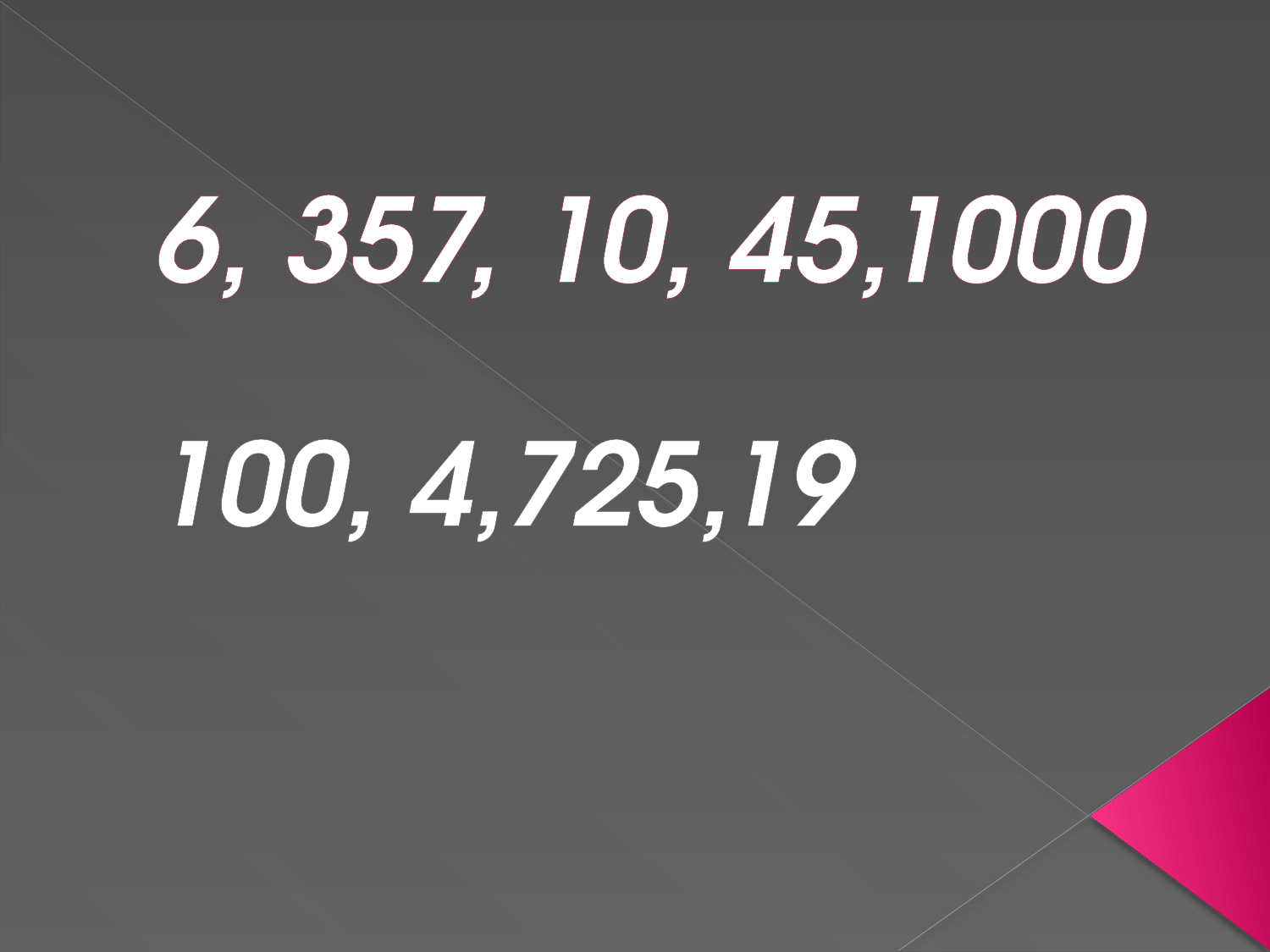

# 6, 357, 10, 45,1000

   100, 4,725,19